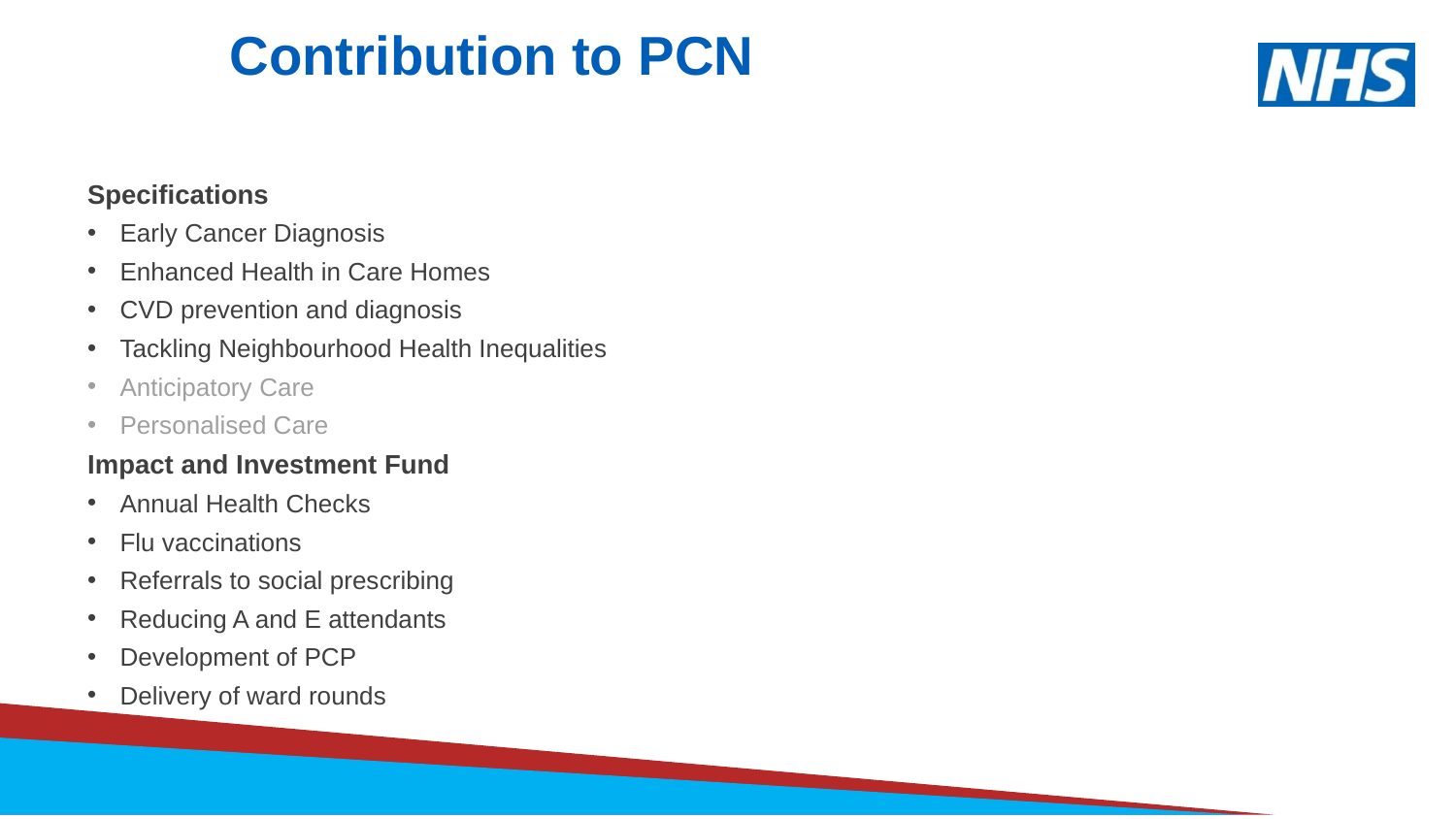

# Contribution to PCN
Specifications
Early Cancer Diagnosis
Enhanced Health in Care Homes
CVD prevention and diagnosis
Tackling Neighbourhood Health Inequalities
Anticipatory Care
Personalised Care
Impact and Investment Fund
Annual Health Checks
Flu vaccinations
Referrals to social prescribing
Reducing A and E attendants
Development of PCP
Delivery of ward rounds